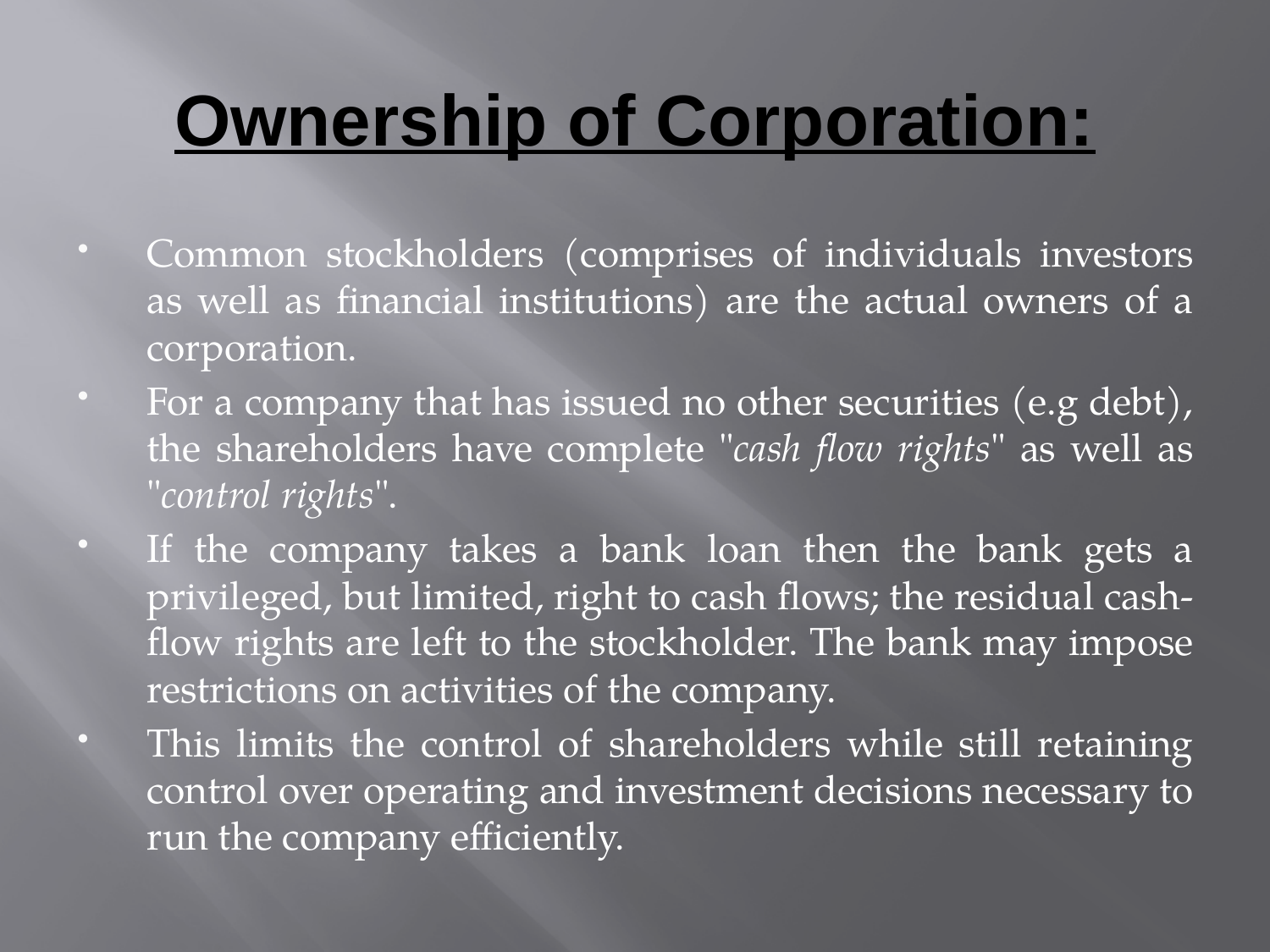

# Ownership of Corporation:
Common stockholders (comprises of individuals investors as well as financial institutions) are the actual owners of a corporation.
For a company that has issued no other securities (e.g debt), the shareholders have complete "cash flow rights" as well as "control rights".
If the company takes a bank loan then the bank gets a privileged, but limited, right to cash flows; the residual cash-flow rights are left to the stockholder. The bank may impose restrictions on activities of the company.
This limits the control of shareholders while still retaining control over operating and investment decisions necessary to run the company efficiently.